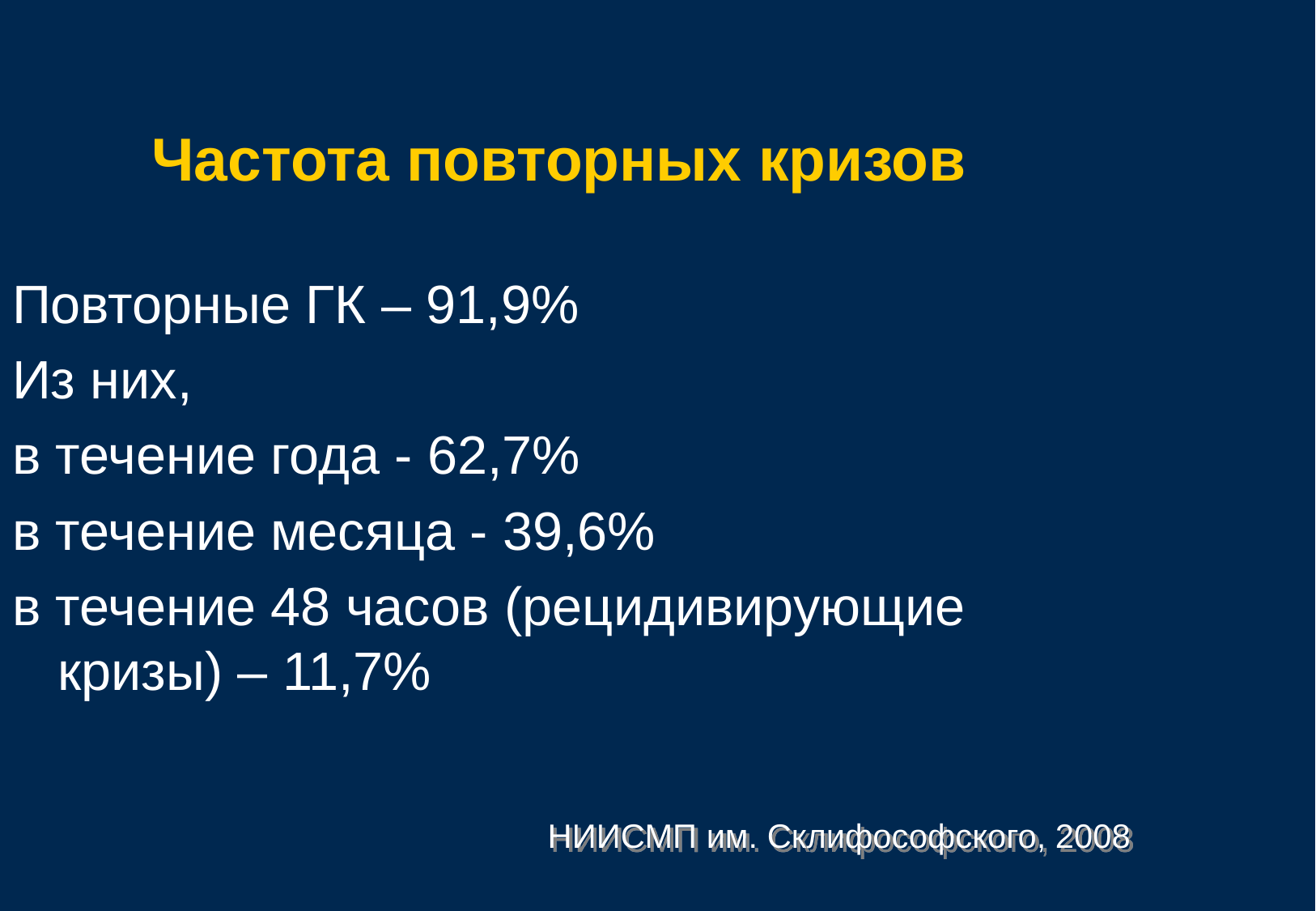

Частота повторных кризов
Повторные ГК – 91,9%
Из них,
в течение года - 62,7%
в течение месяца - 39,6%
в течение 48 часов (рецидивирующие кризы) – 11,7%
НИИСМП им. Склифософского, 2008